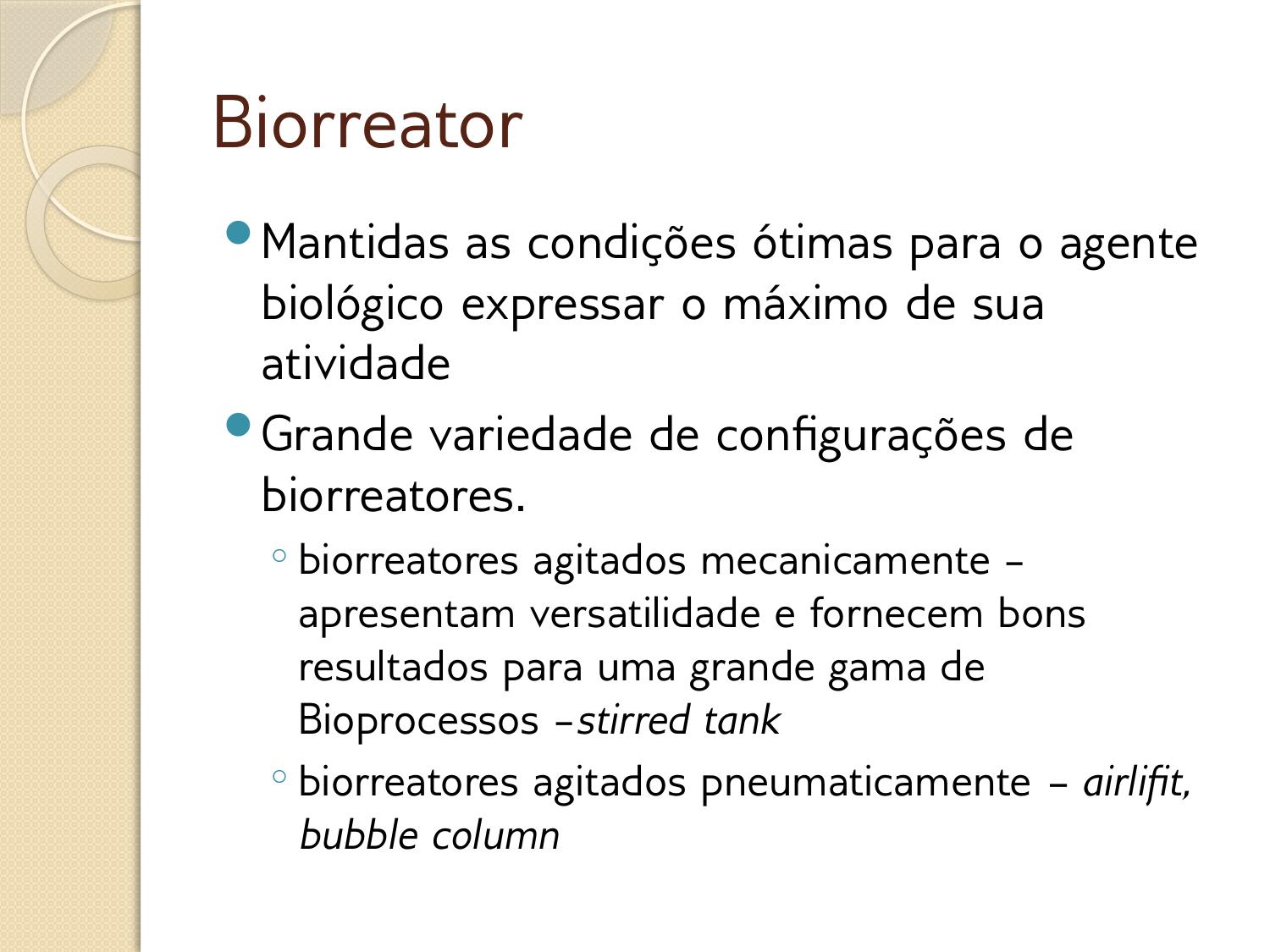

# Biorreator
Mantidas as condições ótimas para o agente biológico expressar o máximo de sua atividade
Grande variedade de configurações de biorreatores.
biorreatores agitados mecanicamente – apresentam versatilidade e fornecem bons resultados para uma grande gama de Bioprocessos –stirred tank
biorreatores agitados pneumaticamente – airlifit, bubble column